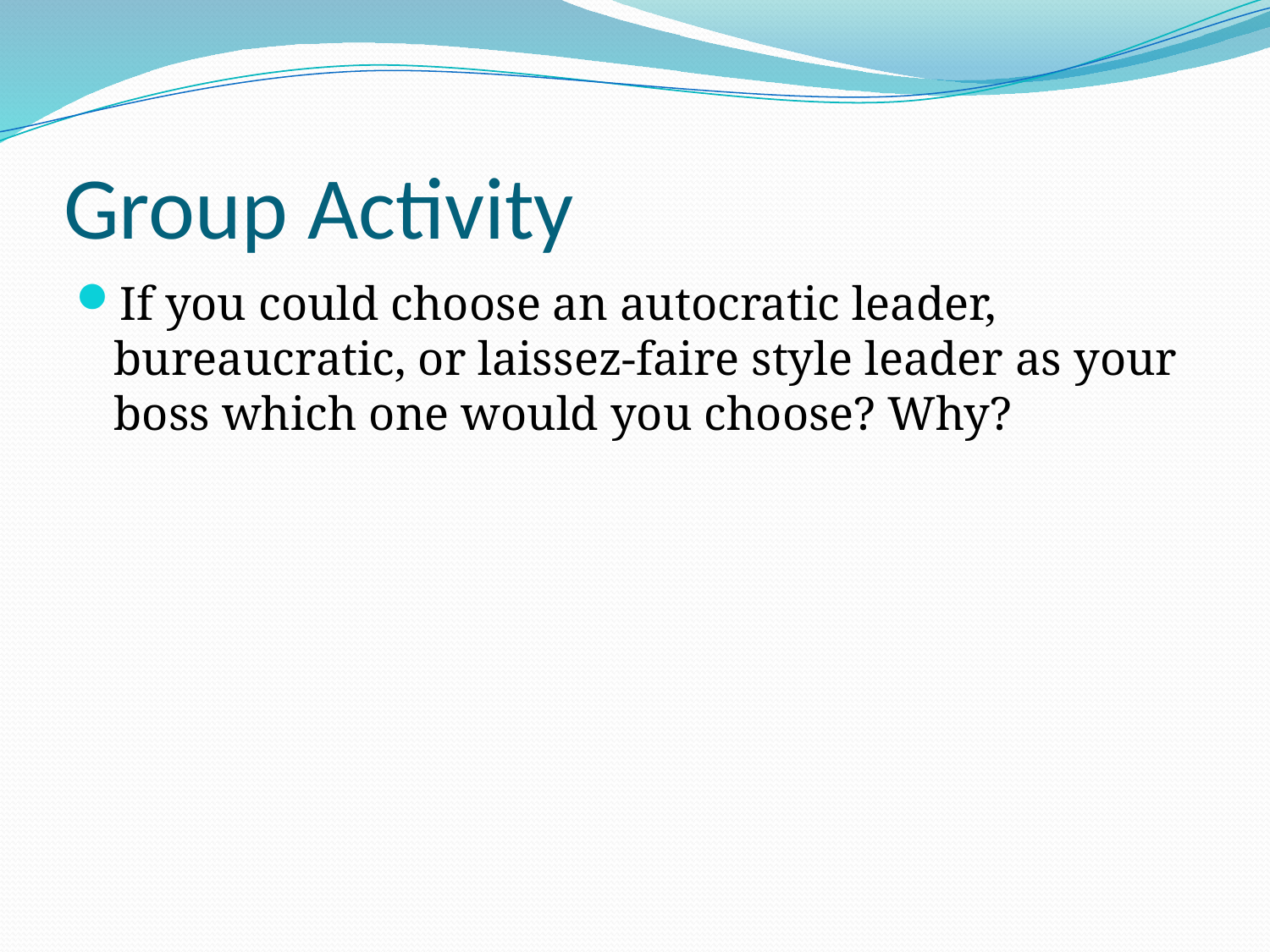

# Group Activity
If you could choose an autocratic leader, bureaucratic, or laissez-faire style leader as your boss which one would you choose? Why?